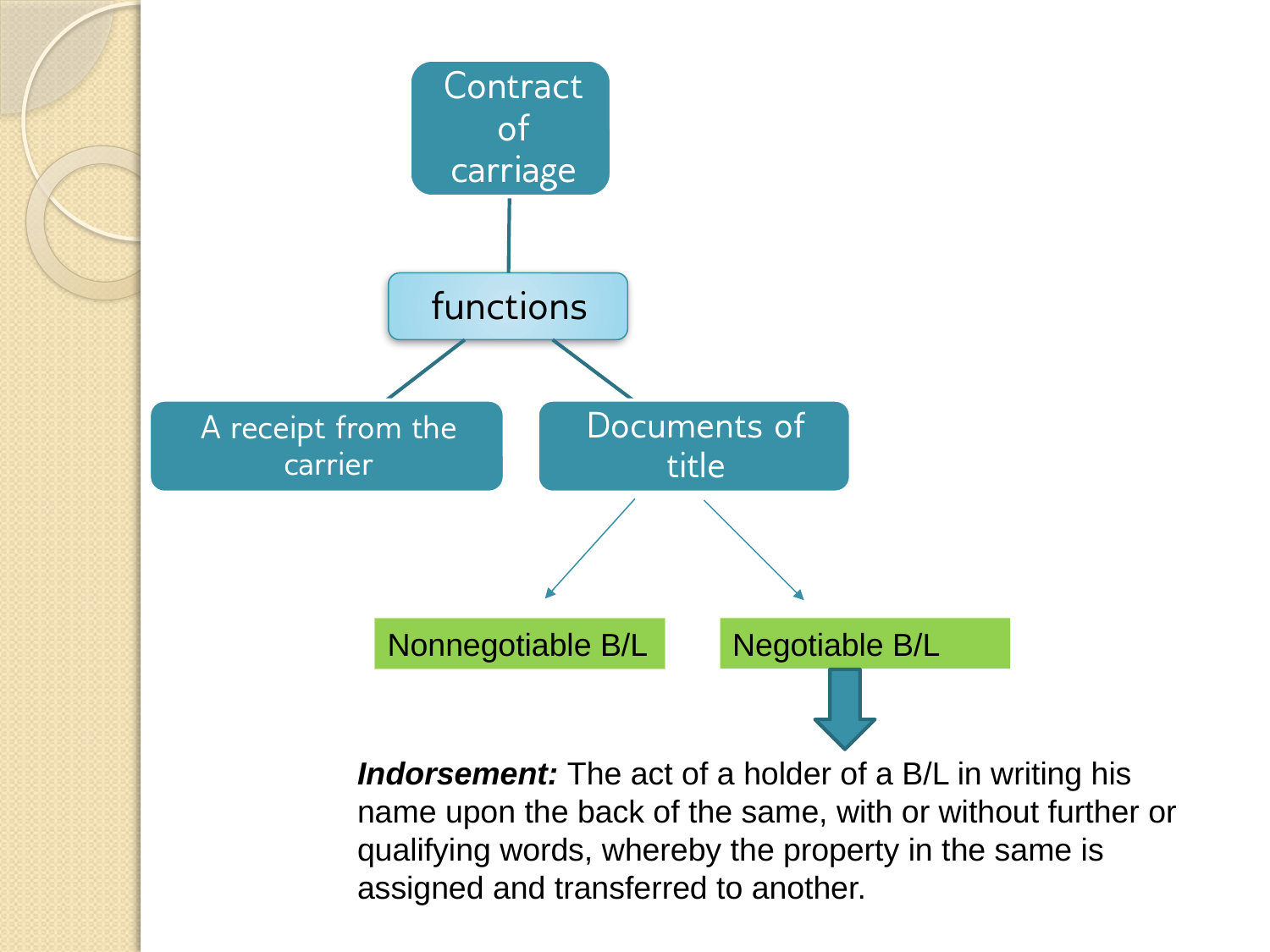

#
functions
Contract of carriage
Documents of title
A receipt from the carrier
Nonnegotiable B/L
Negotiable B/L

Indorsement: The act of a holder of a B/L in writing his name upon the back of the same, with or without further or qualifying words, whereby the property in the same is assigned and transferred to another.